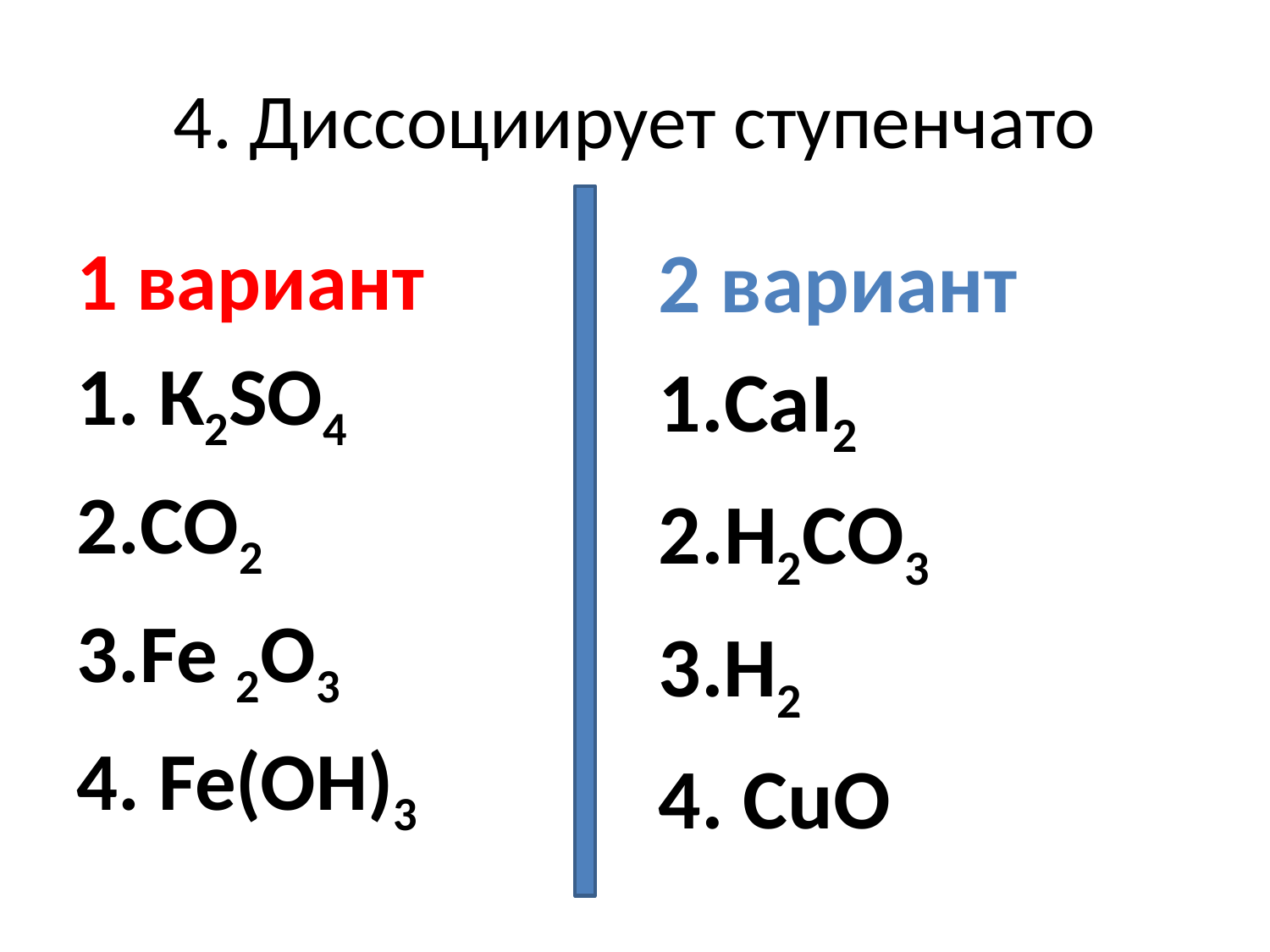

# 4. Диссоциирует ступенчато

1 вариант
1. К2SO4
2.СO2
3.Fe 2O3
4. Fe(OH)3
2 вариант
1.CaI2
2.Н2СO3
3.H2
4. CuО